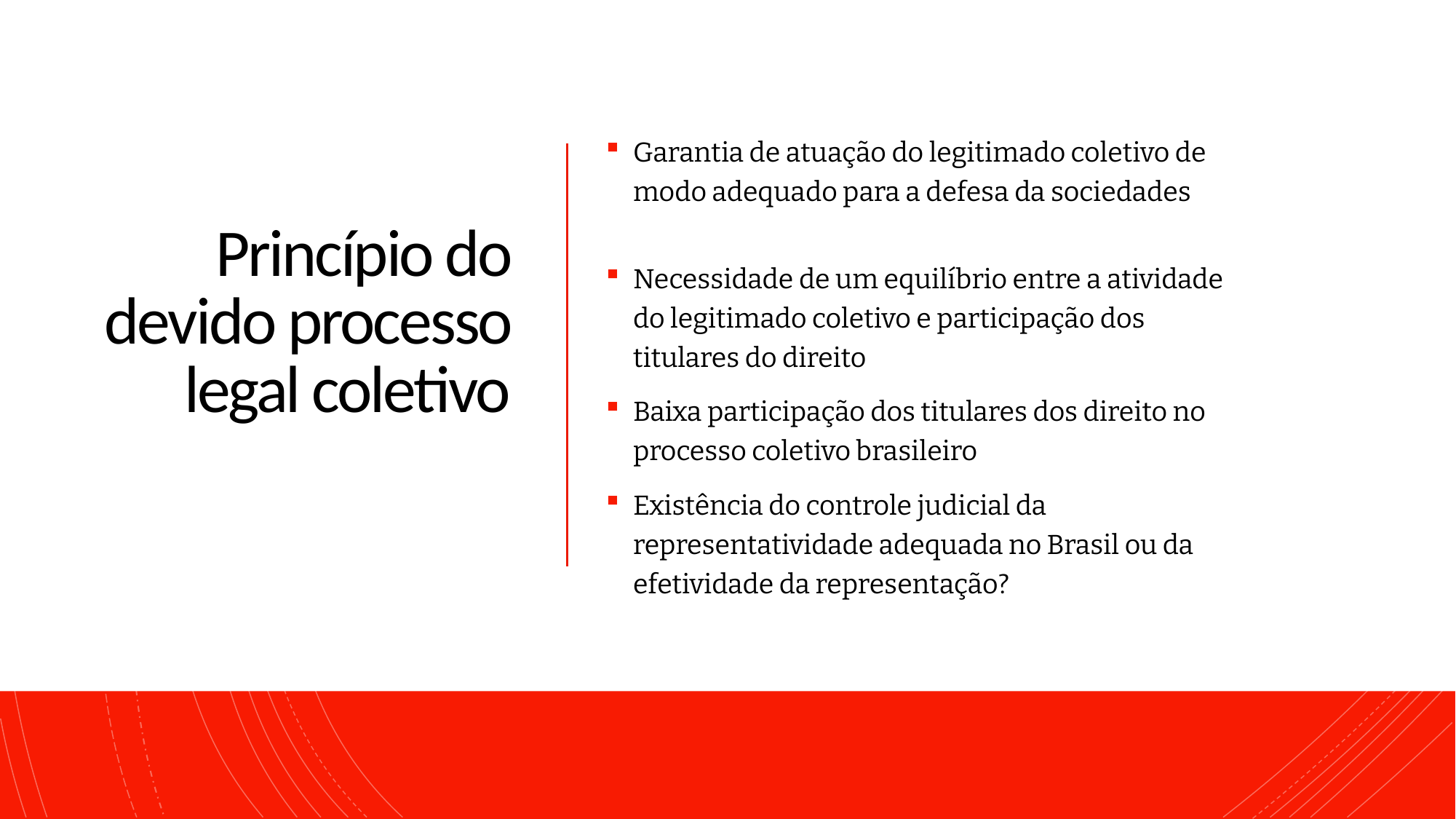

# Princípio do devido processo legal coletivo
Garantia de atuação do legitimado coletivo de modo adequado para a defesa da sociedades
Necessidade de um equilíbrio entre a atividade do legitimado coletivo e participação dos titulares do direito
Baixa participação dos titulares dos direito no processo coletivo brasileiro
Existência do controle judicial da representatividade adequada no Brasil ou da efetividade da representação?